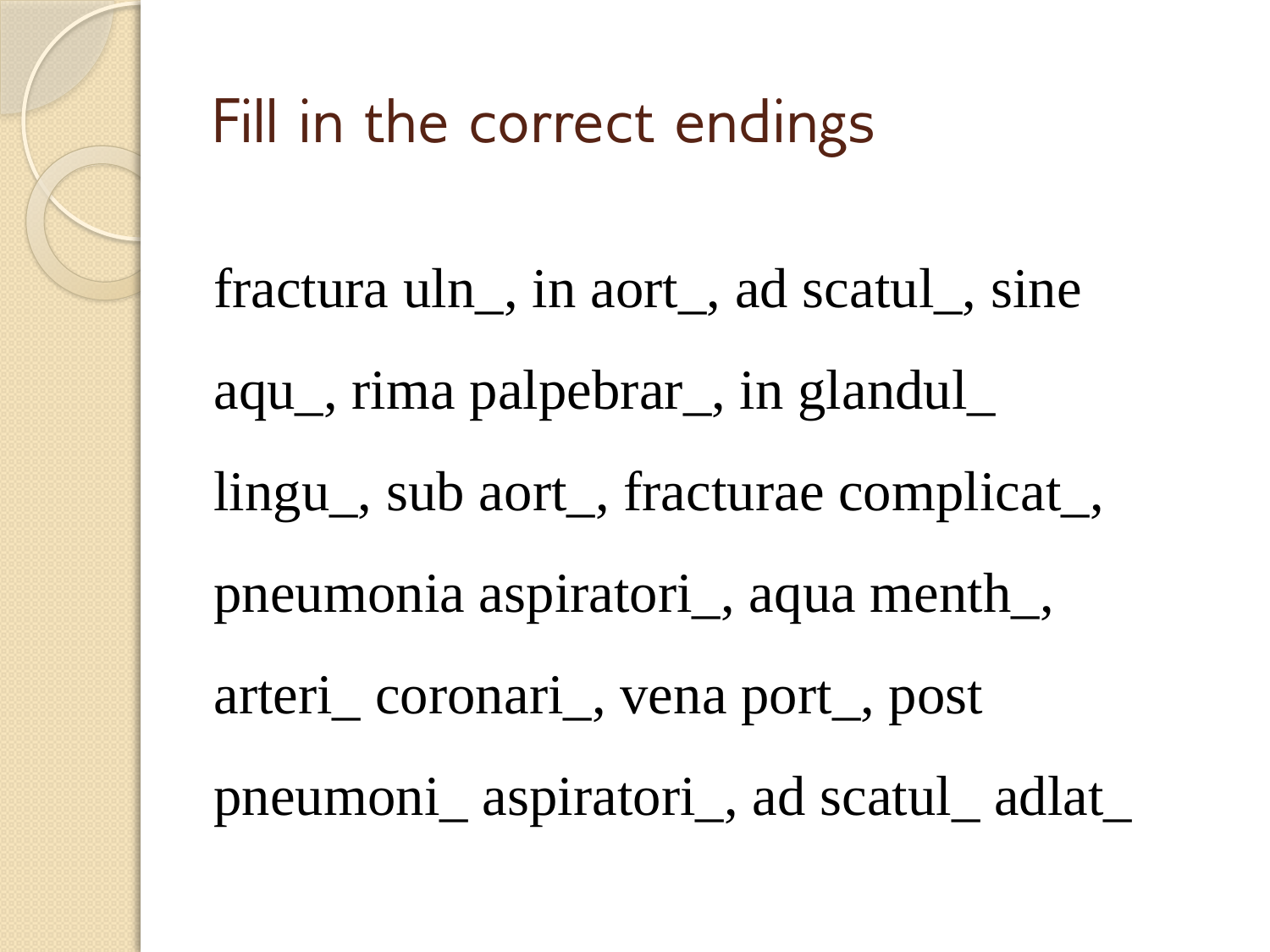

# Fill in the correct endings
fractura uln_, in aort_, ad scatul_, sine aqu_, rima palpebrar_, in glandul_ lingu_, sub aort_, fracturae complicat_, pneumonia aspiratori_, aqua menth_, arteri_ coronari_, vena port_, post pneumoni_ aspiratori_, ad scatul_ adlat_